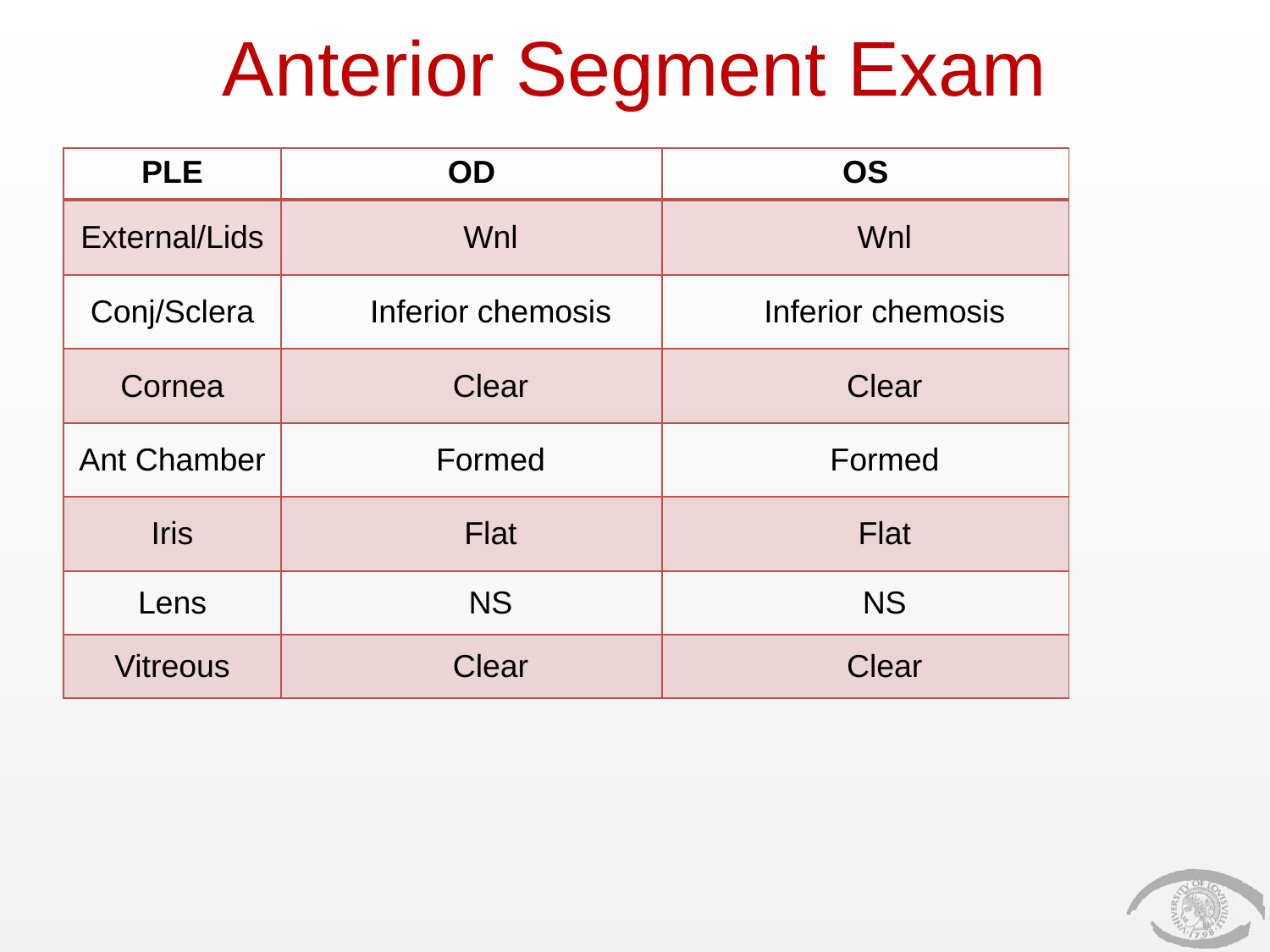

# Anterior Segment Exam
| PLE | OD | OS |
| --- | --- | --- |
| External/Lids | Wnl | Wnl |
| Conj/Sclera | Inferior chemosis | Inferior chemosis |
| Cornea | Clear | Clear |
| Ant Chamber | Formed | Formed |
| Iris | Flat | Flat |
| Lens | NS | NS |
| Vitreous | Clear | Clear |